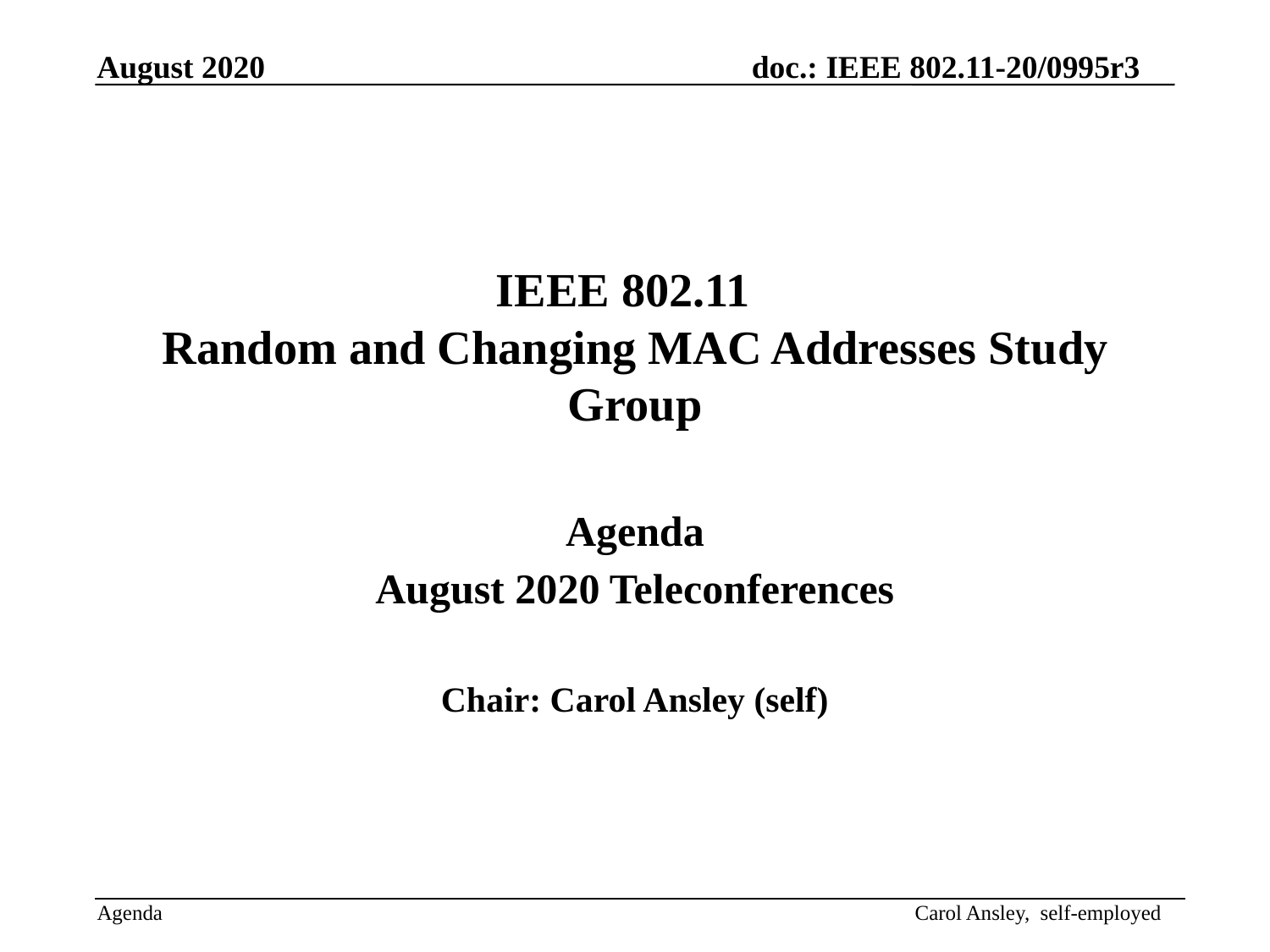

IEEE 802.11
Random and Changing MAC Addresses Study Group
Agenda
August 2020 Teleconferences

Chair: Carol Ansley (self)